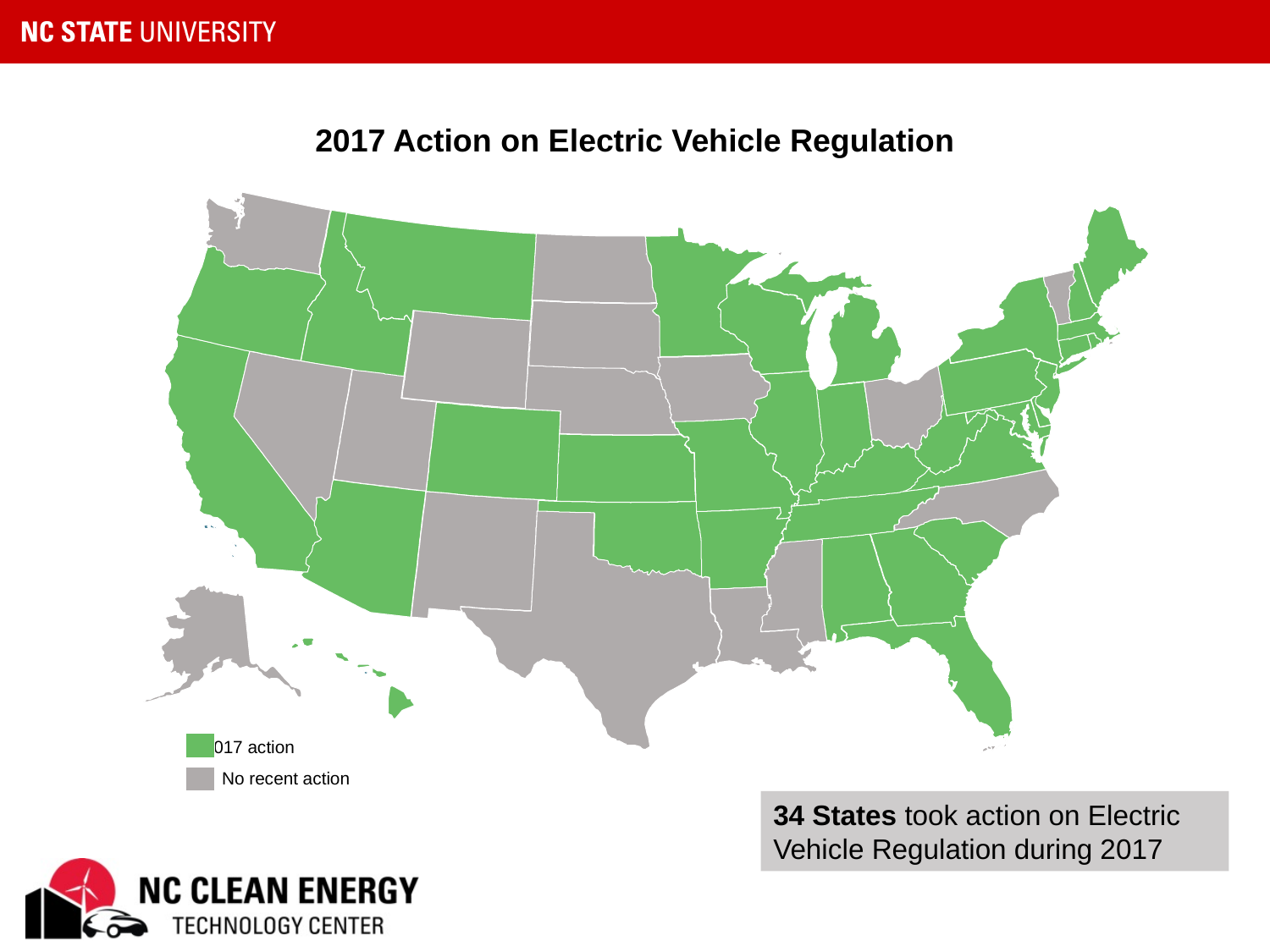

2017 Action on Electric Vehicle Regulation

2017 action

No recent action
34 States took action on Electric Vehicle Regulation during 2017